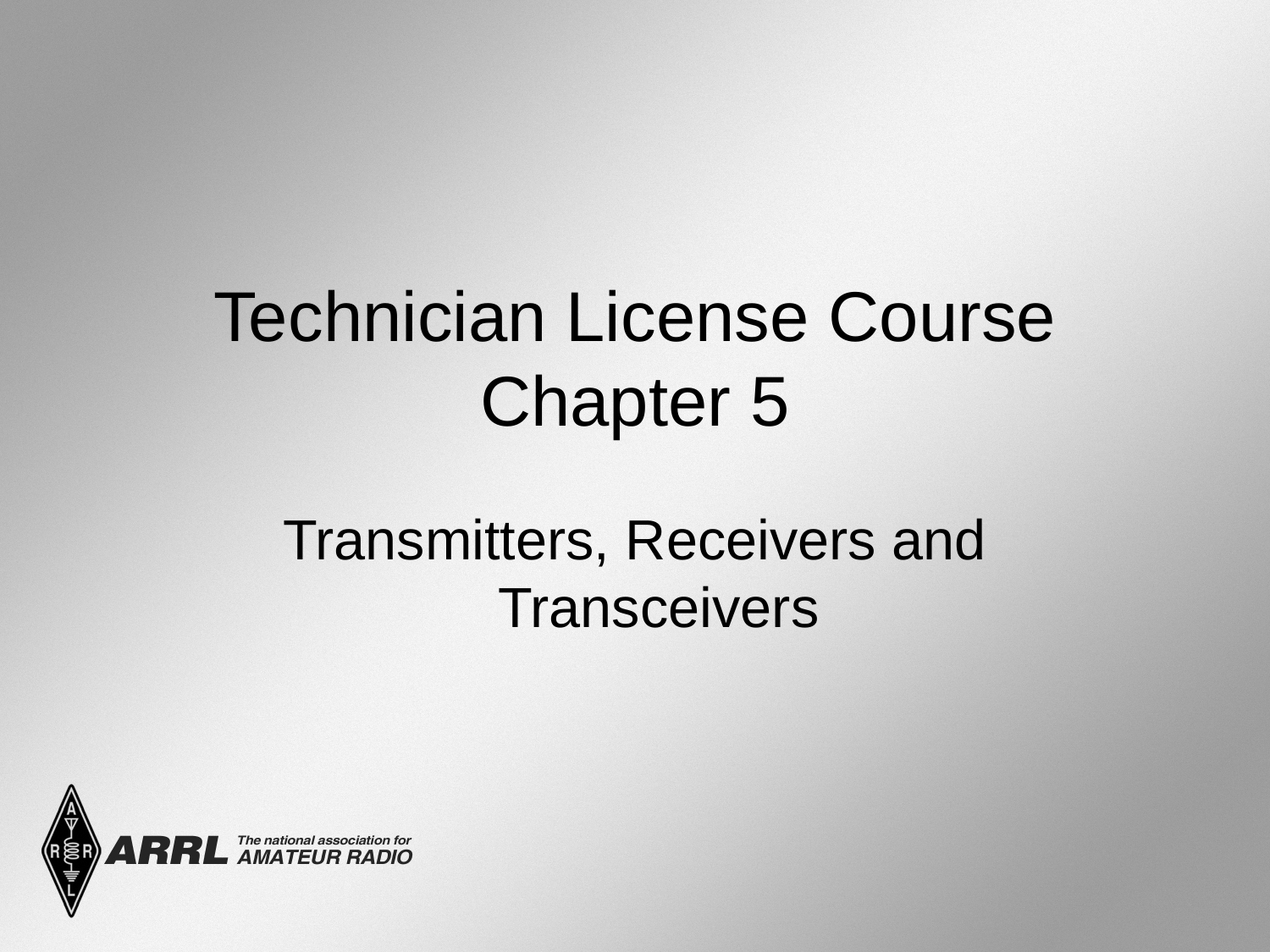

Technician License Course
Chapter 5
Transmitters, Receivers and Transceivers